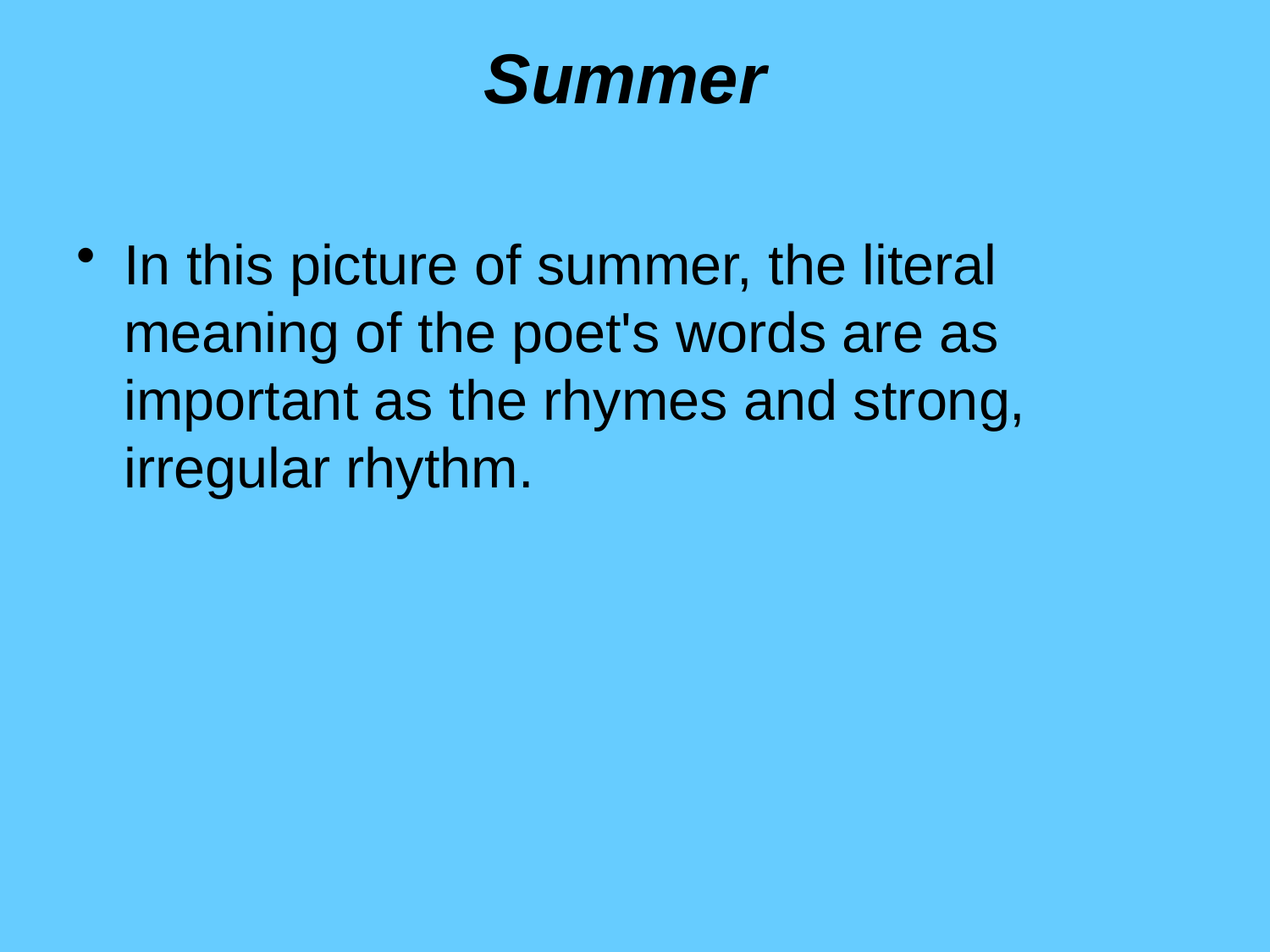

# Summer
In this picture of summer, the literal meaning of the poet's words are as important as the rhymes and strong, irregular rhythm.